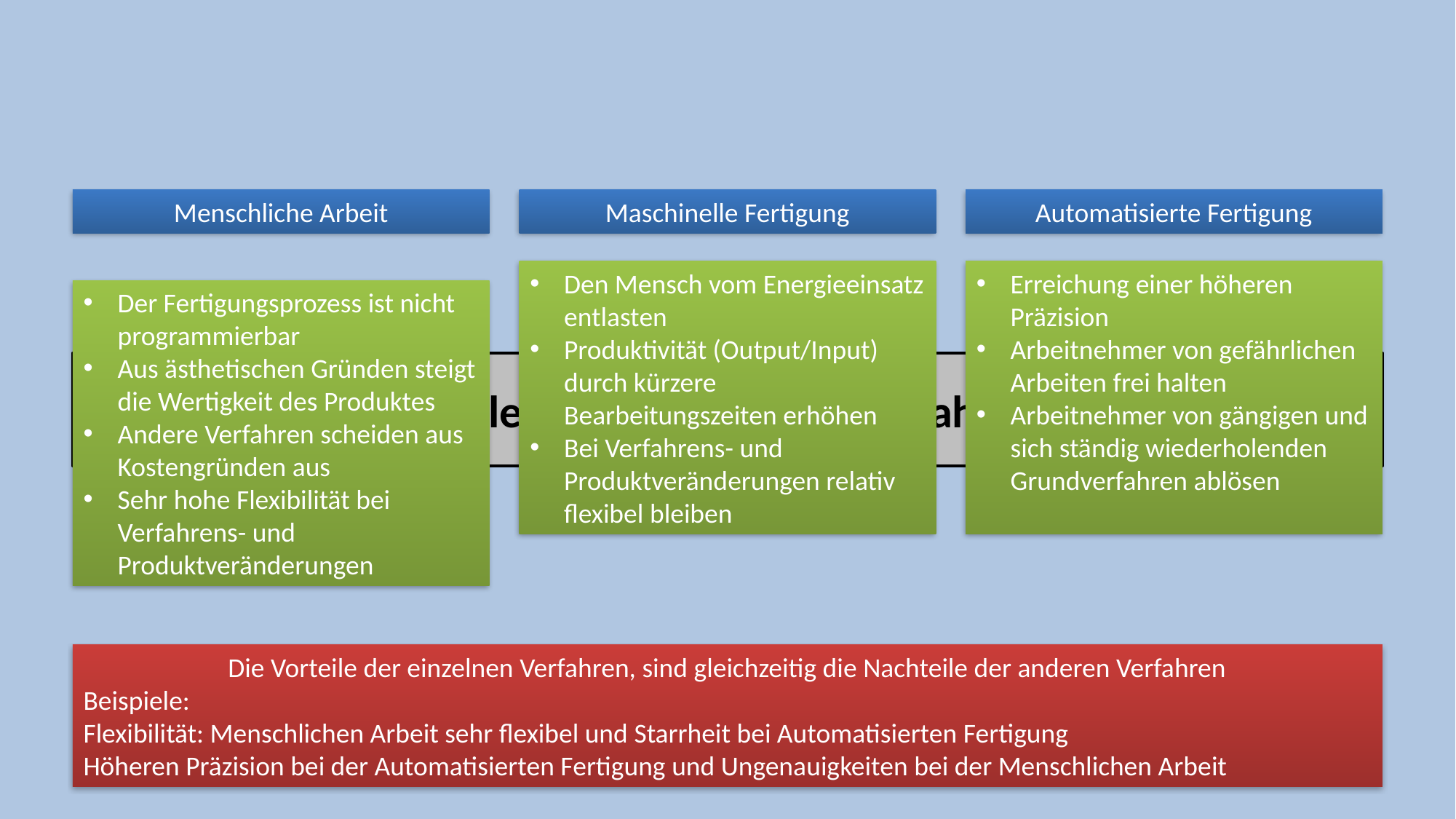

Menschliche Arbeit
Maschinelle Fertigung
Automatisierte Fertigung
Der Fertigungsprozess ist nicht programmierbar
Aus ästhetischen Gründen steigt die Wertigkeit des Produktes
Andere Verfahren scheiden aus Kostengründen aus
Sehr hohe Flexibilität bei Verfahrens- und Produktveränderungen
Den Mensch vom Energieeinsatz entlasten
Produktivität (Output/Input) durch kürzere Bearbeitungszeiten erhöhen
Bei Verfahrens- und Produktveränderungen relativ flexibel bleiben
Erreichung einer höheren Präzision
Arbeitnehmer von gefährlichen Arbeiten frei halten
Arbeitnehmer von gängigen und sich ständig wiederholenden Grundverfahren ablösen

# Vergleich der Fertigungsverfahren
Die Vorteile der einzelnen Verfahren, sind gleichzeitig die Nachteile der anderen Verfahren
Beispiele:
Flexibilität: Menschlichen Arbeit sehr flexibel und Starrheit bei Automatisierten Fertigung
Höheren Präzision bei der Automatisierten Fertigung und Ungenauigkeiten bei der Menschlichen Arbeit